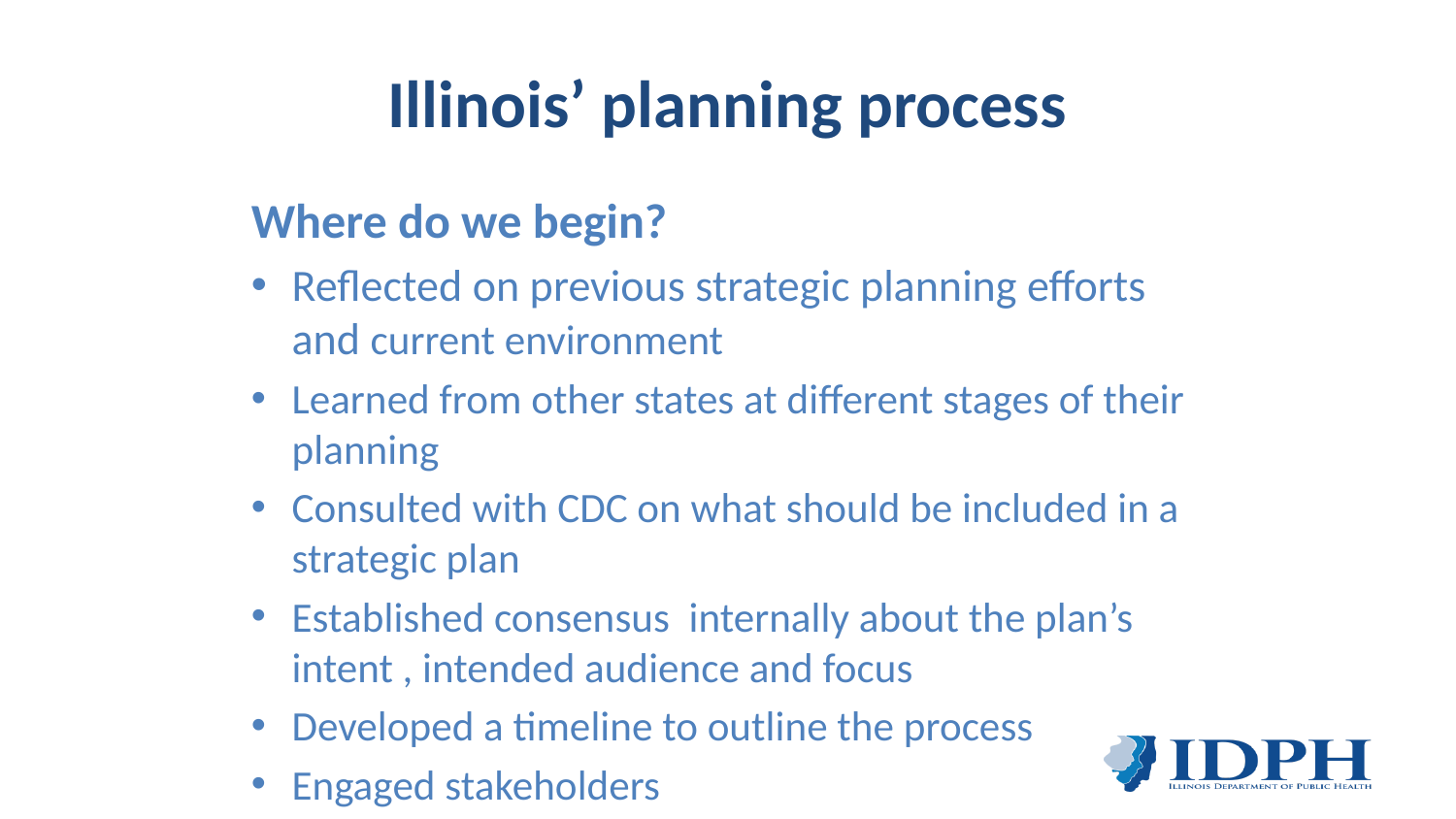

# Illinois’ planning process
Where do we begin?
Reflected on previous strategic planning efforts and current environment
Learned from other states at different stages of their planning
Consulted with CDC on what should be included in a strategic plan
Established consensus  internally about the plan’s intent , intended audience and focus
Developed a timeline to outline the process
Engaged stakeholders